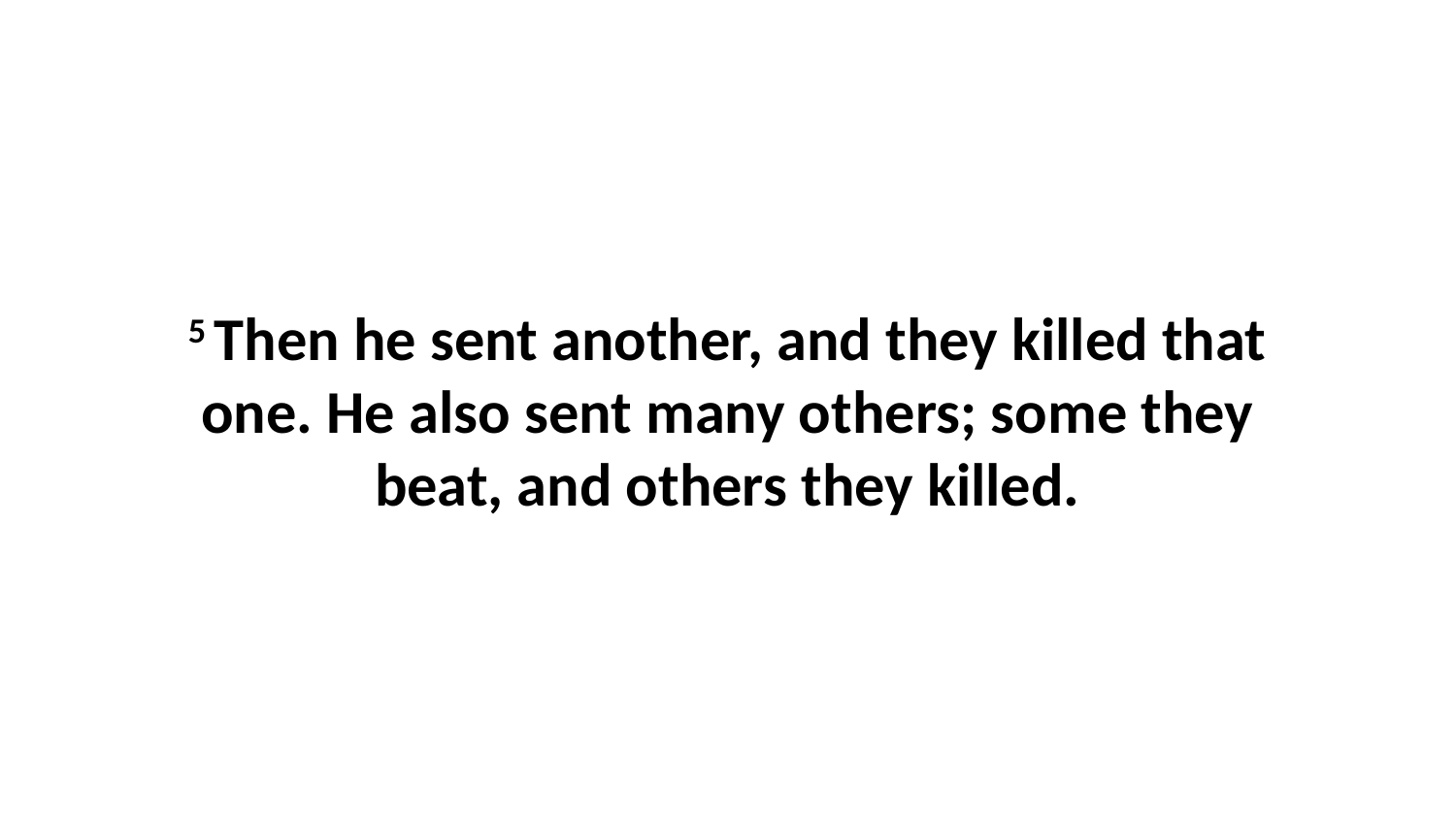

5 Then he sent another, and they killed that one. He also sent many others; some they beat, and others they killed.